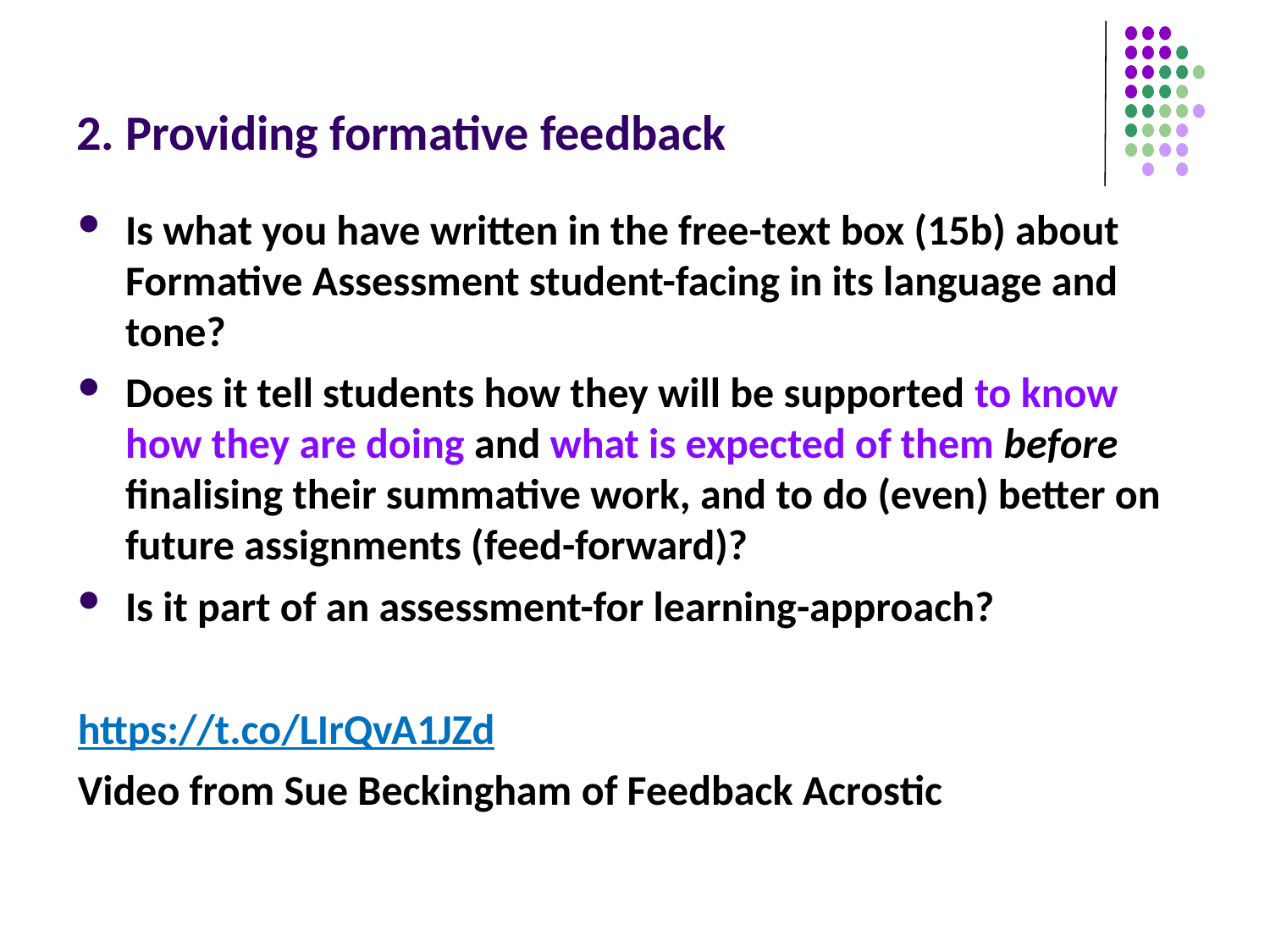

# 2. Providing formative feedback
Is what you have written in the free-text box (15b) about Formative Assessment student-facing in its language and tone?
Does it tell students how they will be supported to know how they are doing and what is expected of them before finalising their summative work, and to do (even) better on future assignments (feed-forward)?
Is it part of an assessment-for learning-approach?

https://t.co/LIrQvA1JZd
Video from Sue Beckingham of Feedback Acrostic